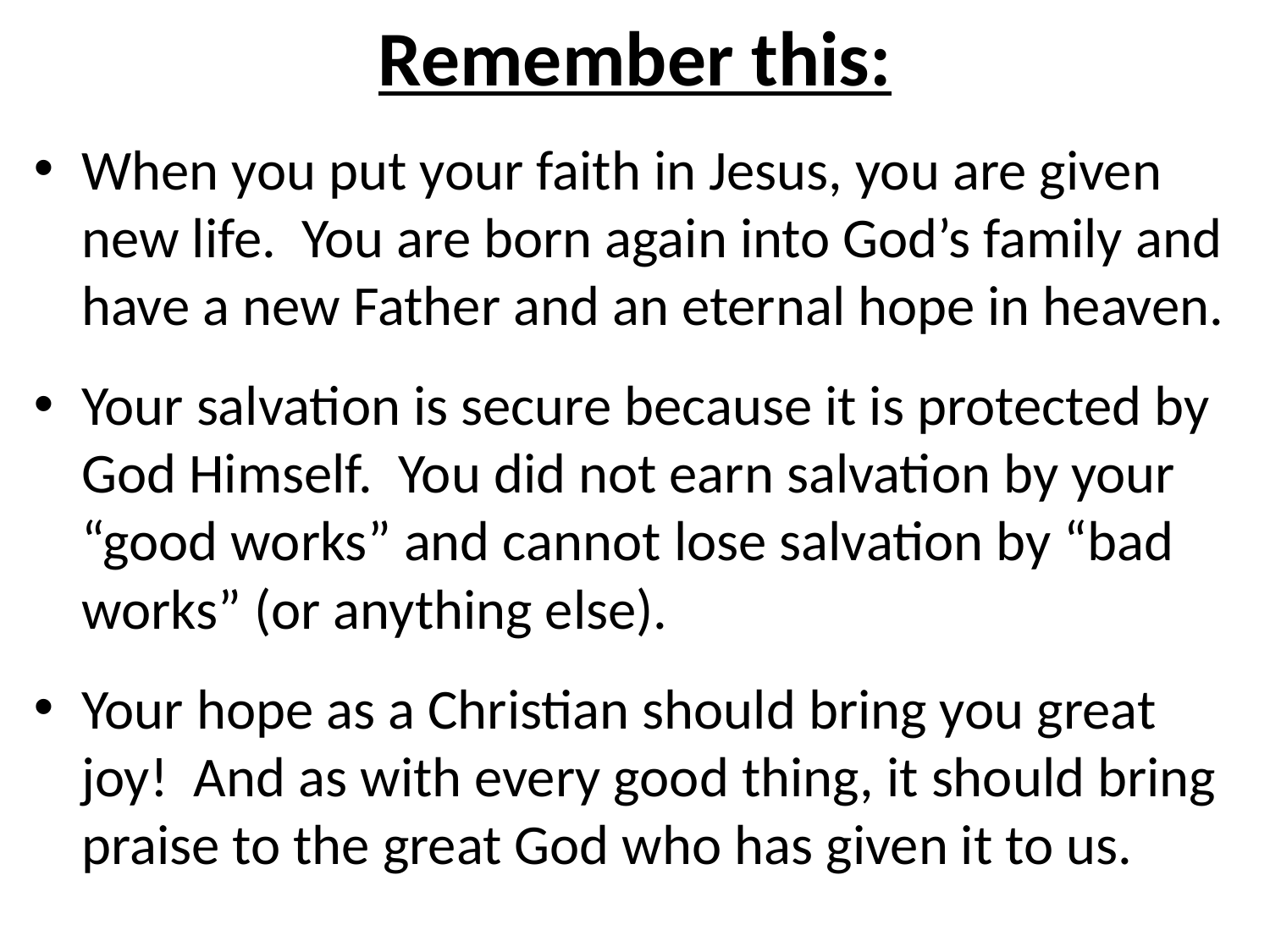

# Remember this:
When you put your faith in Jesus, you are given new life.  You are born again into God’s family and have a new Father and an eternal hope in heaven.
Your salvation is secure because it is protected by God Himself.  You did not earn salvation by your “good works” and cannot lose salvation by “bad works” (or anything else).
Your hope as a Christian should bring you great joy!  And as with every good thing, it should bring praise to the great God who has given it to us.